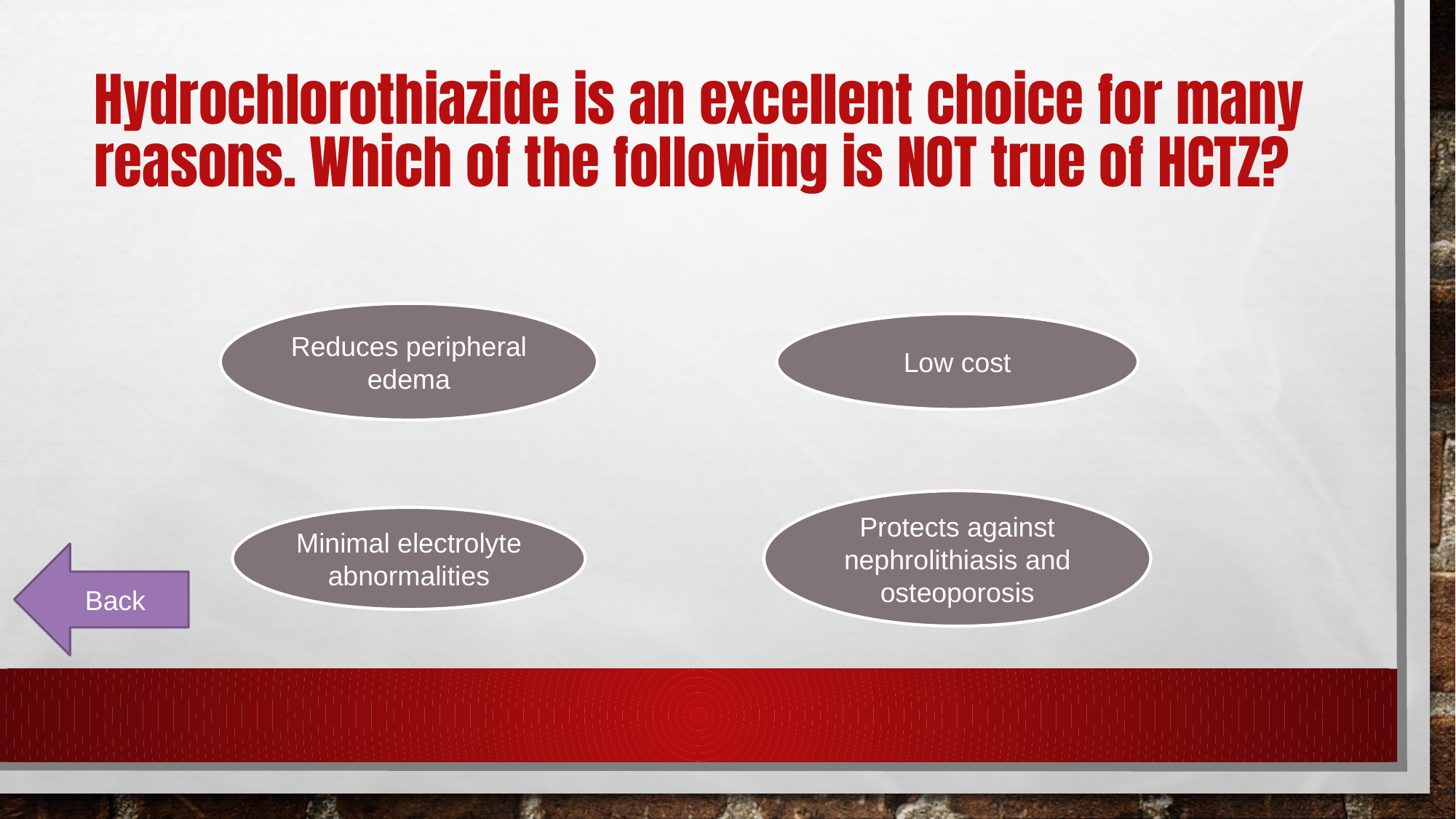

# Hydrochlorothiazide is an excellent choice for many reasons. Which of the following is NOT true of HCTZ?
Reduces peripheral edema
Low cost
Protects against nephrolithiasis and osteoporosis
Minimal electrolyte abnormalities
Back